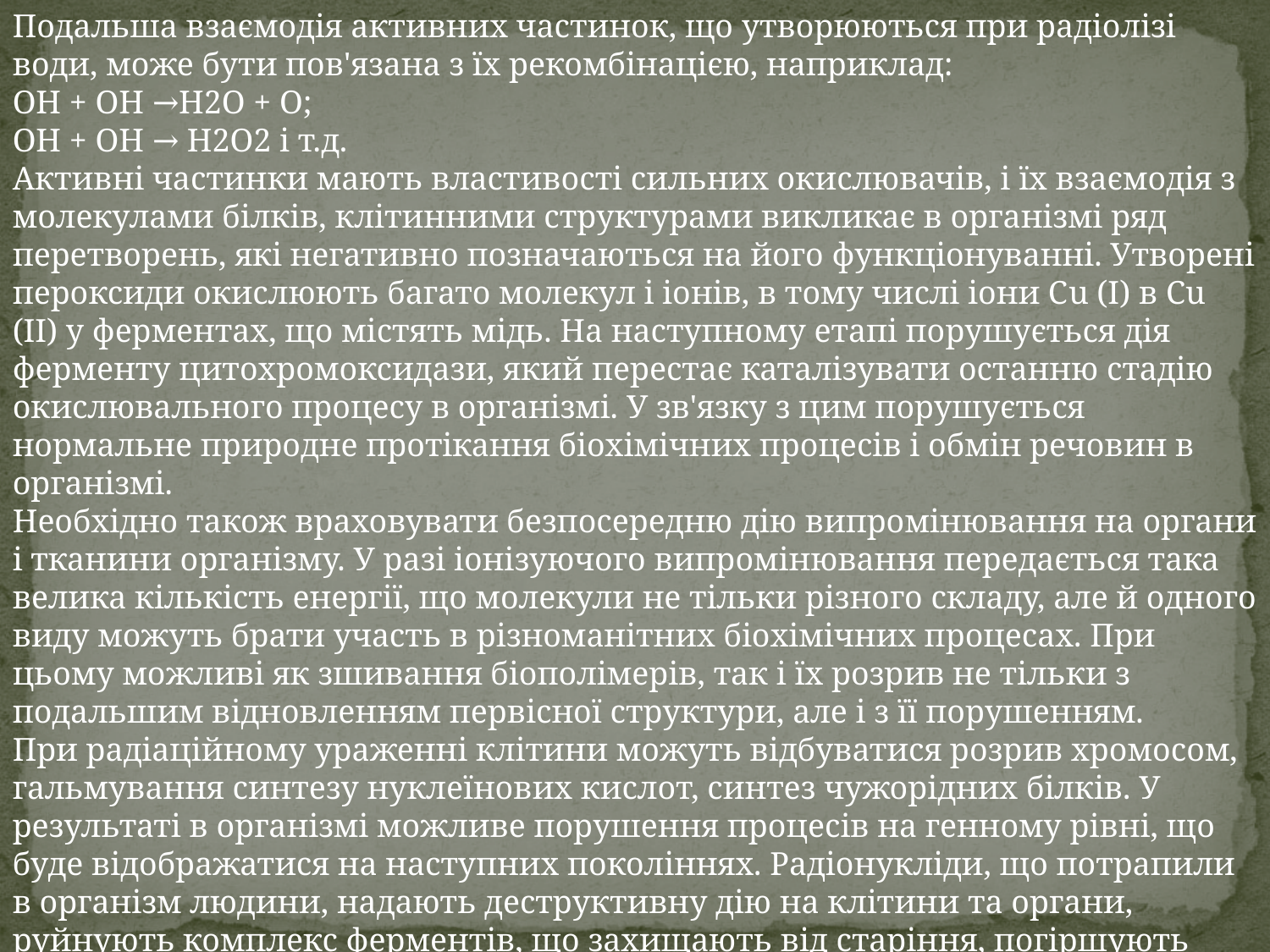

Подальша взаємодія активних частинок, що утворюються при радіолізі води, може бути пов'язана з їх рекомбінацією, наприклад:
ОН + ОН →Н2О + О;
ОН + ОН → Н2О2 і т.д.
Активні частинки мають властивості сильних окислювачів, і їх взаємодія з молекулами білків, клітинними структурами викликає в організмі ряд перетворень, які негативно позначаються на його функціонуванні. Утворені пероксиди окислюють багато молекул і іонів, в тому числі іони Сu (I) в Сu (II) у ферментах, що містять мідь. На наступному етапі порушується дія ферменту цитохромоксидази, який перестає каталізувати останню стадію окислювального процесу в організмі. У зв'язку з цим порушується нормальне природне протікання біохімічних процесів і обмін речовин в організмі.
Необхідно також враховувати безпосередню дію випромінювання на органи і тканини організму. У разі іонізуючого випромінювання передається така велика кількість енергії, що молекули не тільки різного складу, але й одного виду можуть брати участь в різноманітних біохімічних процесах. При цьому можливі як зшивання біополімерів, так і їх розрив не тільки з подальшим відновленням первісної структури, але і з її порушенням.
При радіаційному ураженні клітини можуть відбуватися розрив хромосом, гальмування синтезу нуклеїнових кислот, синтез чужорідних білків. У результаті в організмі можливе порушення процесів на генному рівні, що буде відображатися на наступних поколіннях. Радіонукліди, що потрапили в організм людини, надають деструктивну дію на клітини та органи, руйнують комплекс ферментів, що захищають від старіння, погіршують діяльність травних органів. Радіонукліди можуть володіти і загальнотоксичною дією (наприклад, уран і його сполуки).